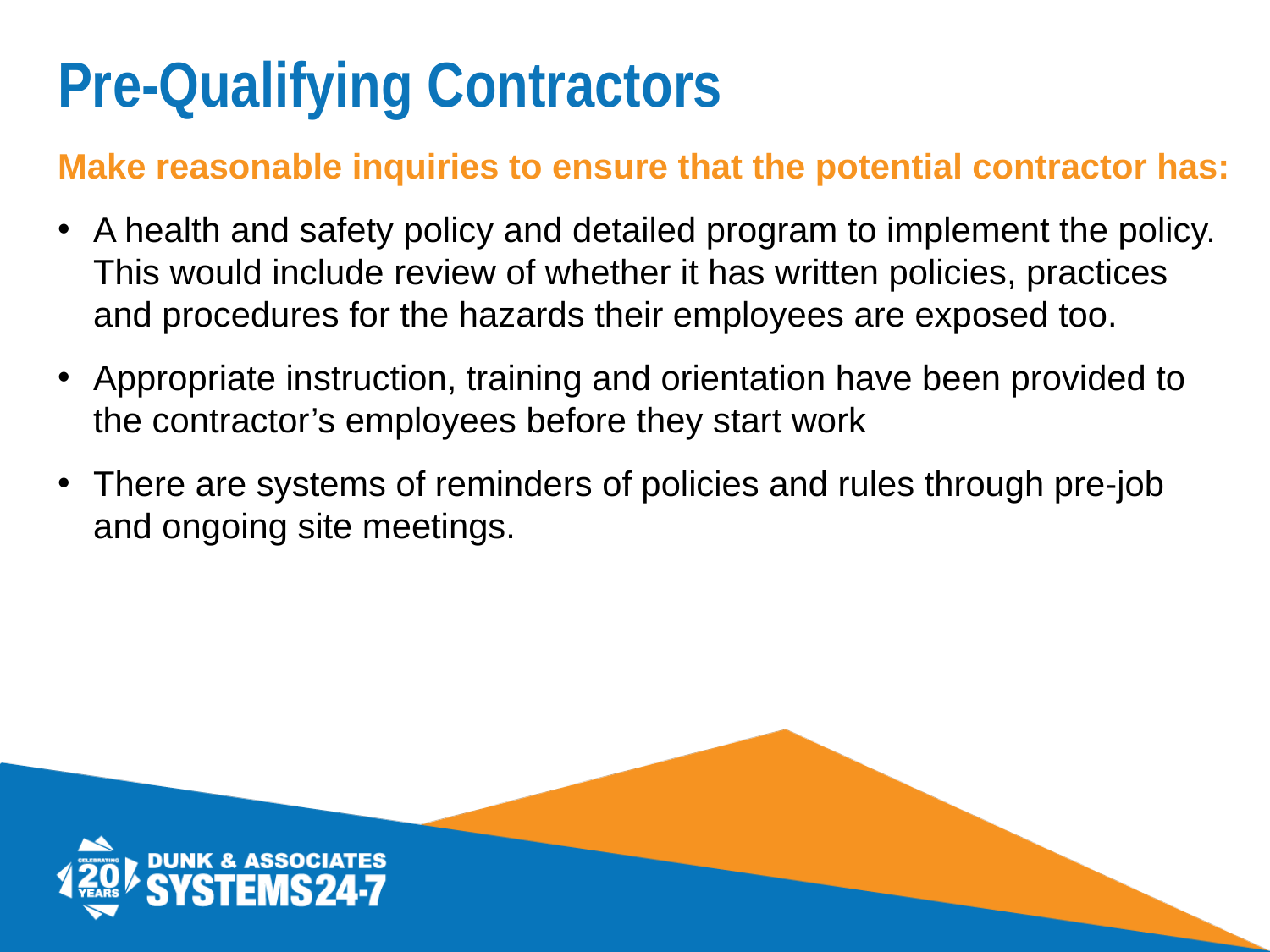

# Pre-Qualifying Contractors
Make reasonable inquiries to ensure that the potential contractor has:
A health and safety policy and detailed program to implement the policy. This would include review of whether it has written policies, practices and procedures for the hazards their employees are exposed too.
Appropriate instruction, training and orientation have been provided to the contractor’s employees before they start work
There are systems of reminders of policies and rules through pre-job and ongoing site meetings.